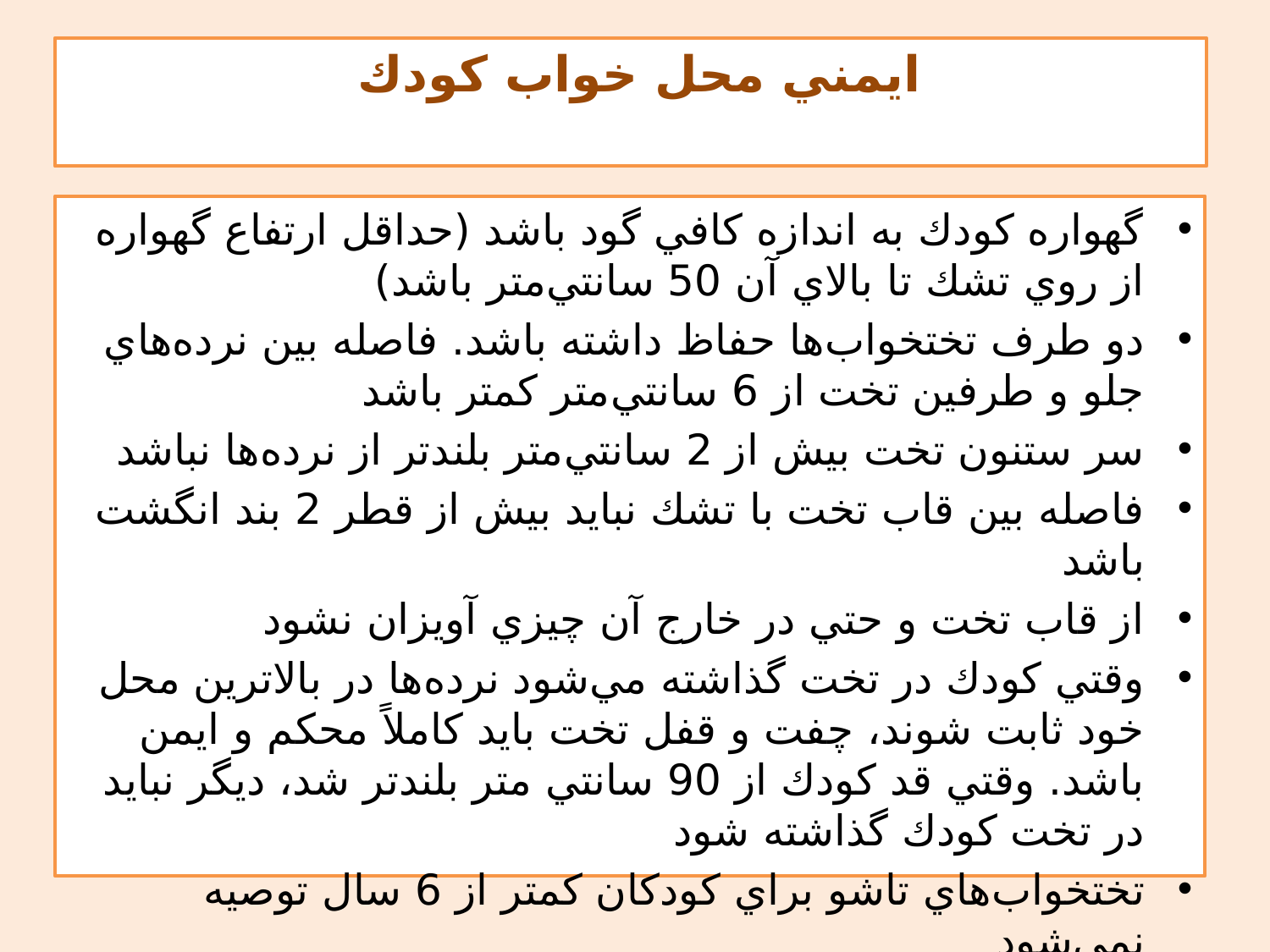

# ايمني محل خواب كودك
گهواره كودك به اندازه كافي گود باشد (حداقل ارتفاع گهواره از روي تشك تا بالاي آن 50 سانتي‌متر باشد)
دو طرف تختخواب‌ها حفاظ داشته باشد. فاصله بين نرده‌هاي جلو و طرفين تخت از 6 سانتي‌متر كمتر باشد
سر ستنون تخت بيش از 2 سانتي‌متر بلندتر از نرده‌ها نباشد
فاصله بين قاب تخت با تشك نبايد بيش از قطر 2 بند انگشت باشد
از قاب تخت و حتي در خارج آن چيزي آويزان نشود
وقتي كودك در تخت گذاشته مي‌شود نرده‌ها در بالاترين محل خود ثابت شوند، چفت و قفل تخت بايد كاملاً محكم و ايمن باشد. وقتي قد كودك از 90 سانتي‌ متر بلندتر شد، ديگر نبايد در تخت كودك گذاشته شود
تختخواب‌هاي تاشو براي كودكان كمتر از 6 سال توصيه نمي‌شود
اجسامي كه احتمال سقوط آنان وجود دارد دور و يا تثبيت شوند